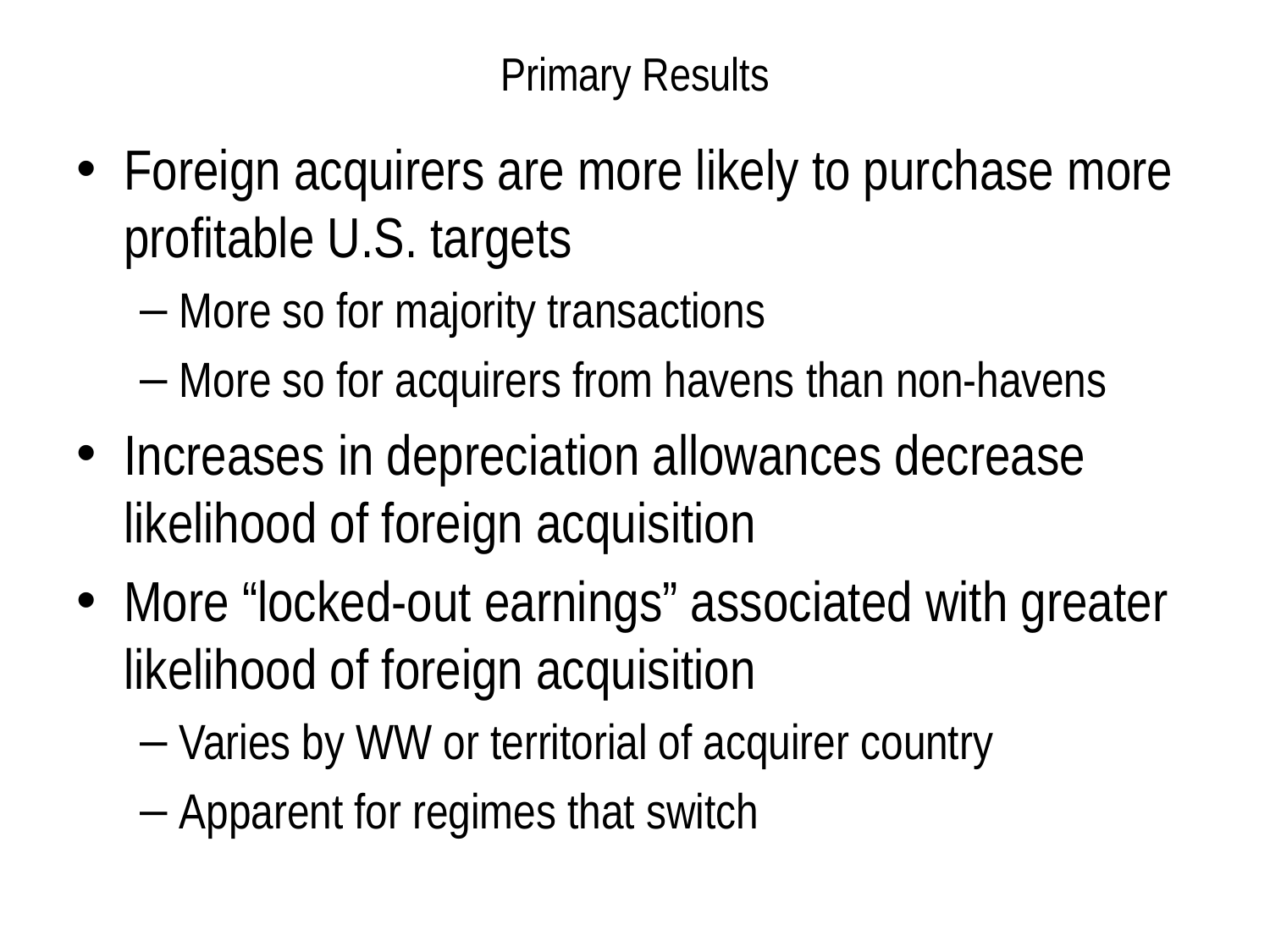

# Primary Results
Foreign acquirers are more likely to purchase more profitable U.S. targets
More so for majority transactions
More so for acquirers from havens than non-havens
Increases in depreciation allowances decrease likelihood of foreign acquisition
More “locked-out earnings” associated with greater likelihood of foreign acquisition
Varies by WW or territorial of acquirer country
Apparent for regimes that switch